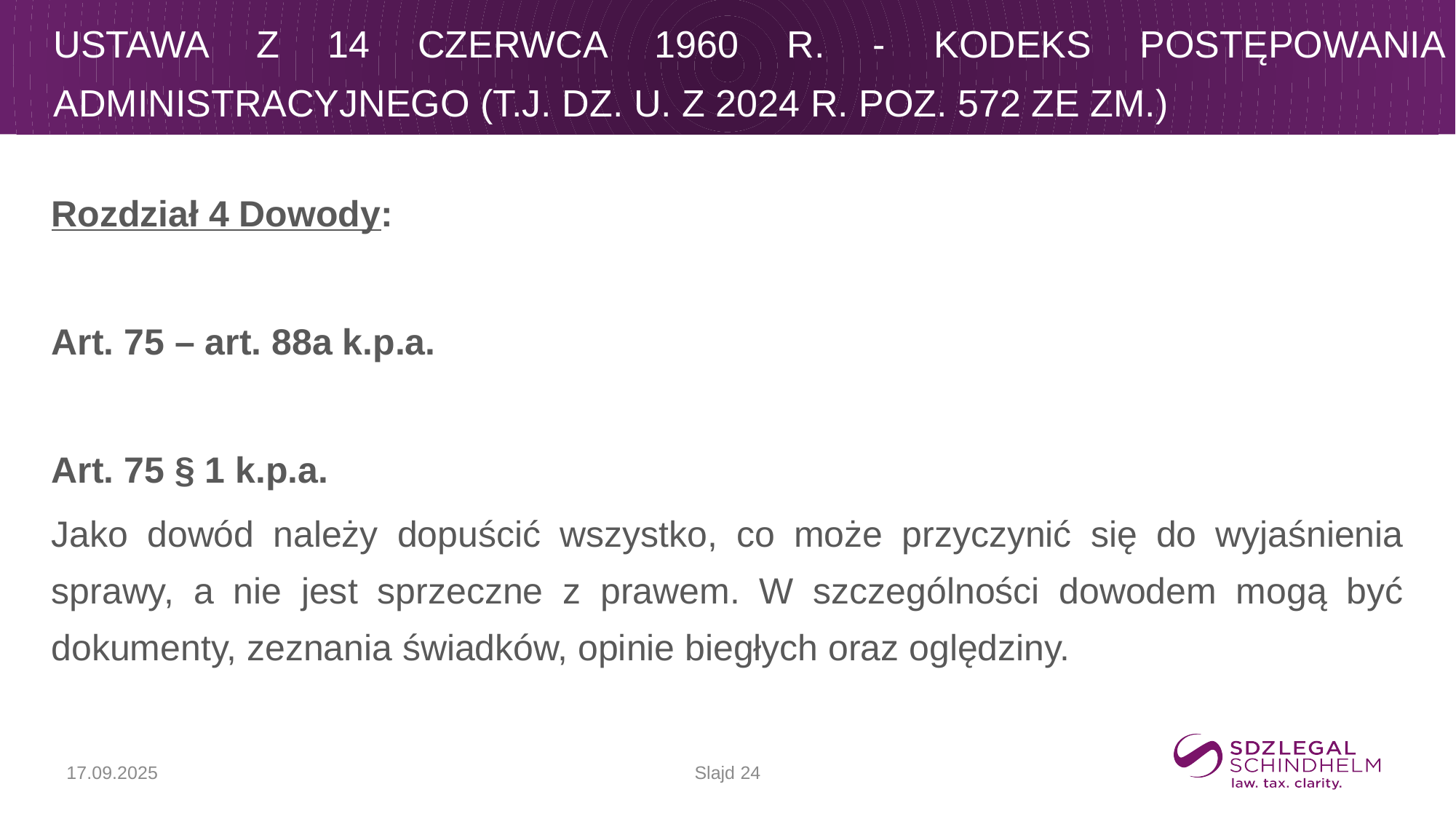

# Ustawa z 14 czerwca 1960 r. - Kodeks postępowania administracyjnego (t.j. Dz. U. z 2024 r. poz. 572 ze zm.)
Rozdział 4 Dowody:

Art. 75 – art. 88a k.p.a.

Art. 75 § 1 k.p.a.
Jako dowód należy dopuścić wszystko, co może przyczynić się do wyjaśnienia sprawy, a nie jest sprzeczne z prawem. W szczególności dowodem mogą być dokumenty, zeznania świadków, opinie biegłych oraz oględziny.

Slajd 24
17.09.2025